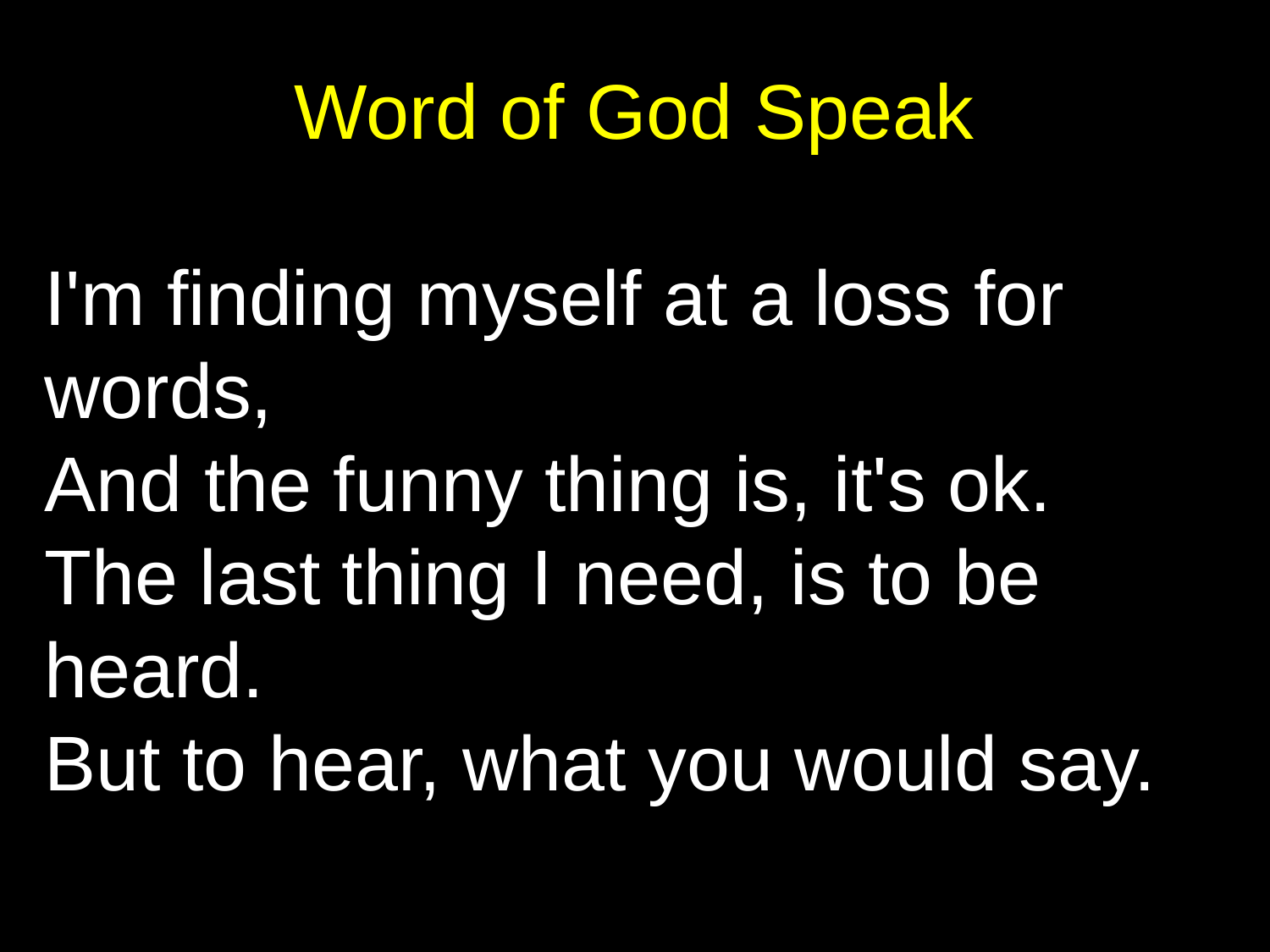

Word of God Speak

I'm finding myself at a loss for words,
And the funny thing is, it's ok.
The last thing I need, is to be heard.
But to hear, what you would say.